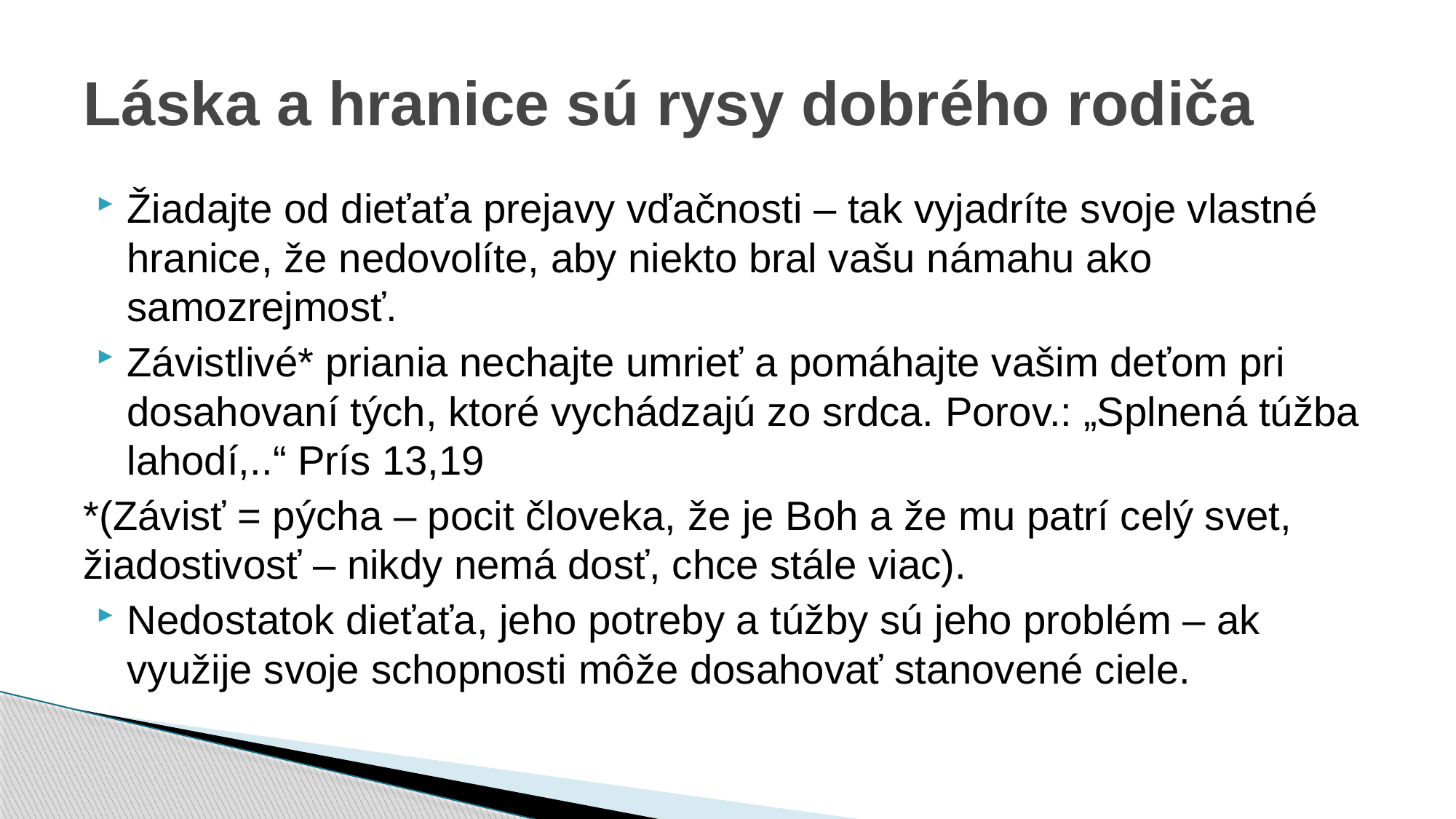

# Láska a hranice sú rysy dobrého rodiča
Žiadajte od dieťaťa prejavy vďačnosti – tak vyjadríte svoje vlastné hranice, že nedovolíte, aby niekto bral vašu námahu ako samozrejmosť.
Závistlivé* priania nechajte umrieť a pomáhajte vašim deťom pri dosahovaní tých, ktoré vychádzajú zo srdca. Porov.: „Splnená túžba lahodí,..“ Prís 13,19
*(Závisť = pýcha – pocit človeka, že je Boh a že mu patrí celý svet, žiadostivosť – nikdy nemá dosť, chce stále viac).
Nedostatok dieťaťa, jeho potreby a túžby sú jeho problém – ak využije svoje schopnosti môže dosahovať stanovené ciele.